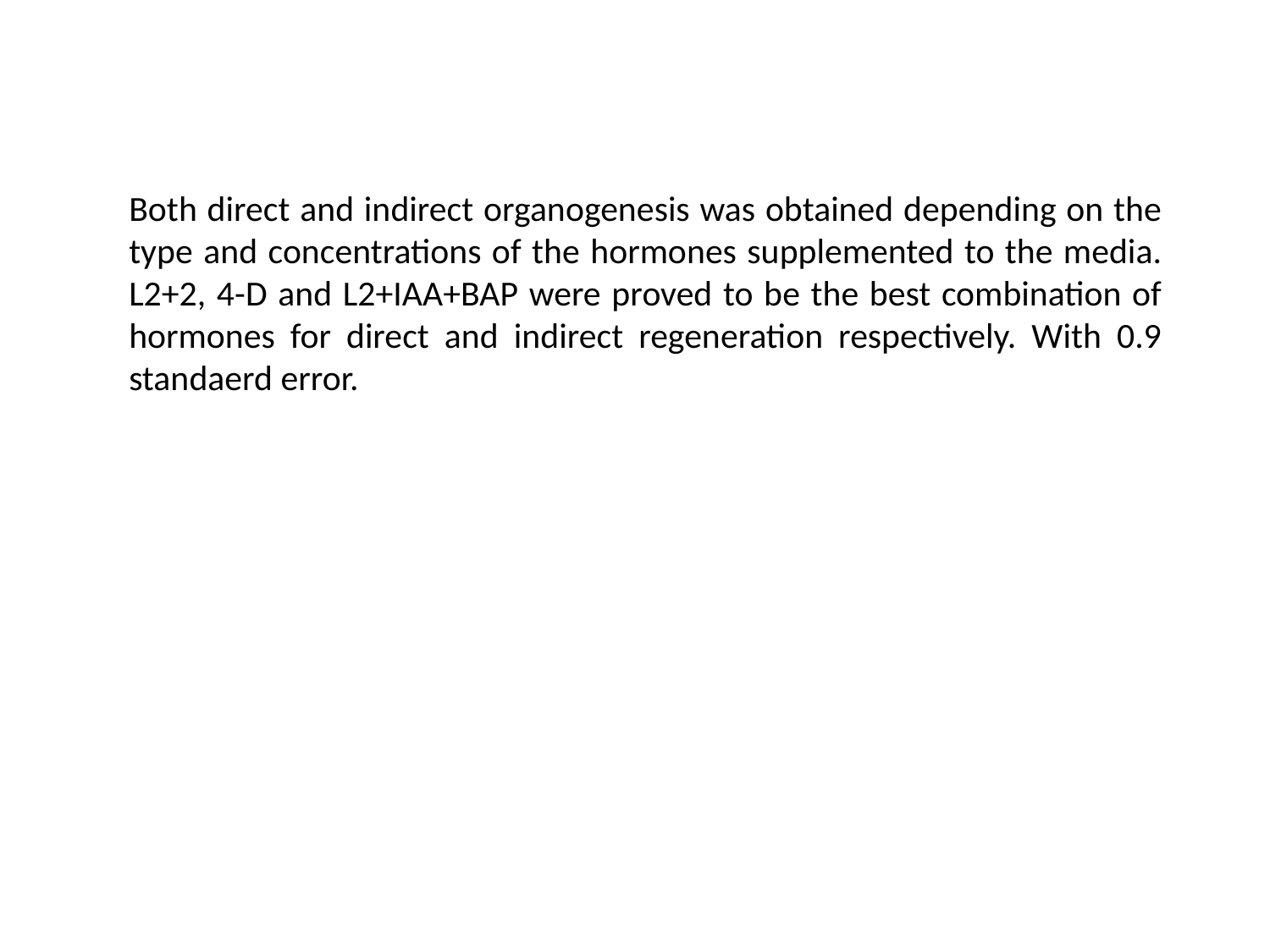

Both direct and indirect organogenesis was obtained depending on the type and concentrations of the hormones supplemented to the media. L2+2, 4-D and L2+IAA+BAP were proved to be the best combination of hormones for direct and indirect regeneration respectively. With 0.9 standaerd error.